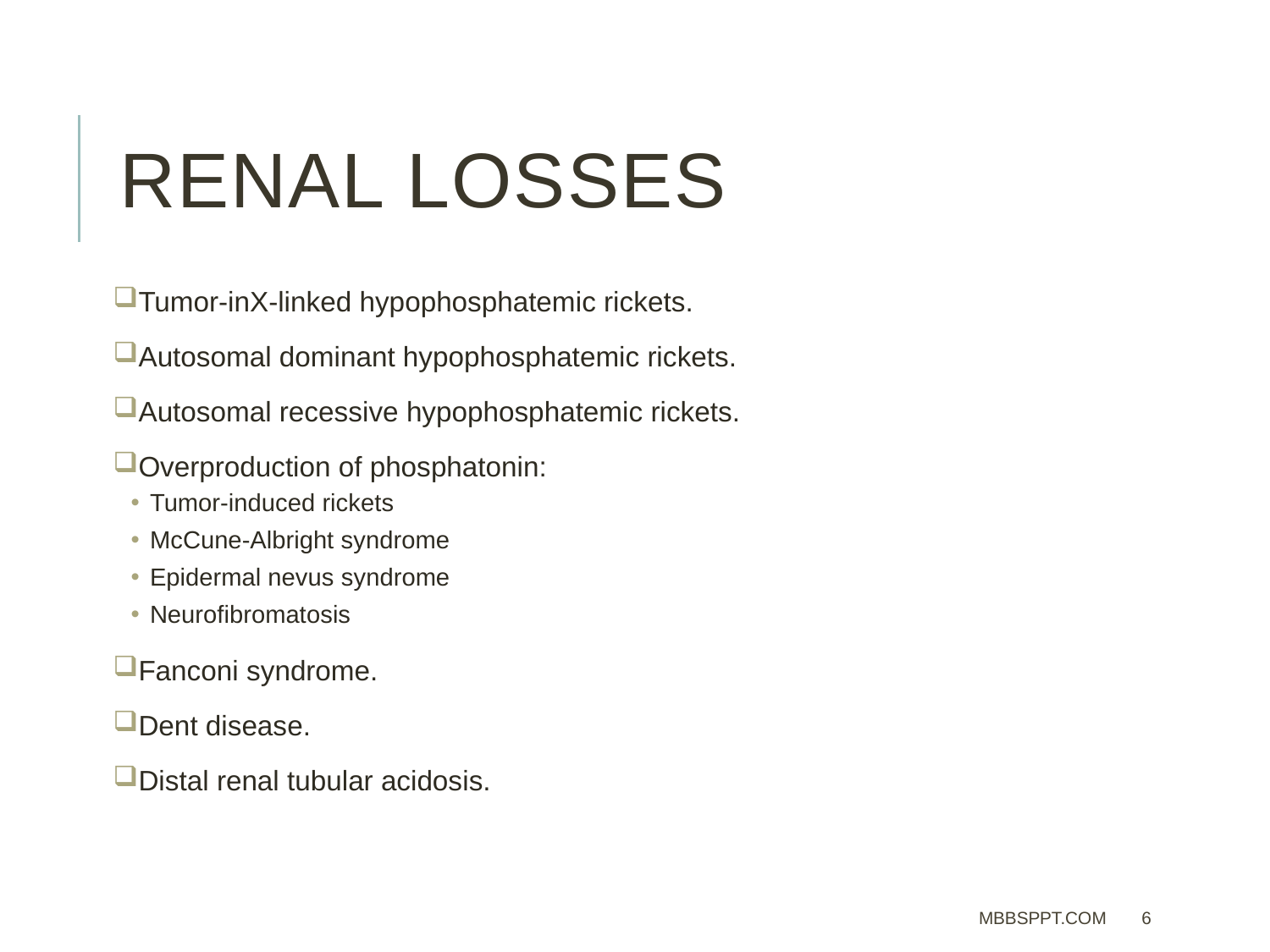

RENAL LOSSES
Tumor-inX-linked hypophosphatemic rickets.
Autosomal dominant hypophosphatemic rickets.
Autosomal recessive hypophosphatemic rickets.
Overproduction of phosphatonin:
Tumor-induced rickets
McCune-Albright syndrome
Epidermal nevus syndrome
Neurofibromatosis
Fanconi syndrome.
Dent disease.
Distal renal tubular acidosis.
MBBSPPT.COM
6